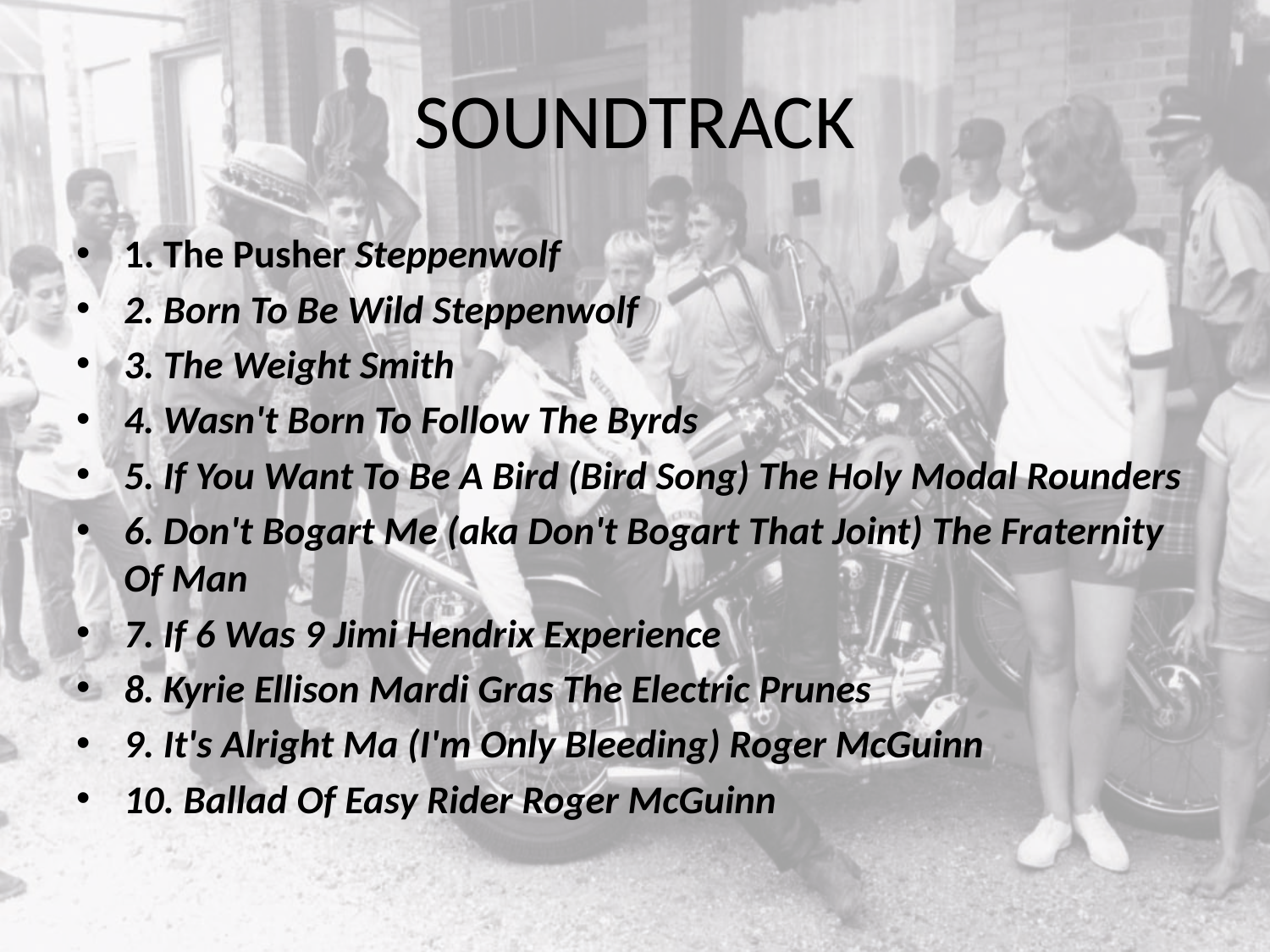

# SOUNDTRACK
1. The Pusher Steppenwolf
2. Born To Be Wild Steppenwolf
3. The Weight Smith
4. Wasn't Born To Follow The Byrds
5. If You Want To Be A Bird (Bird Song) The Holy Modal Rounders
6. Don't Bogart Me (aka Don't Bogart That Joint) The Fraternity Of Man
7. If 6 Was 9 Jimi Hendrix Experience
8. Kyrie Ellison Mardi Gras The Electric Prunes
9. It's Alright Ma (I'm Only Bleeding) Roger McGuinn
10. Ballad Of Easy Rider Roger McGuinn